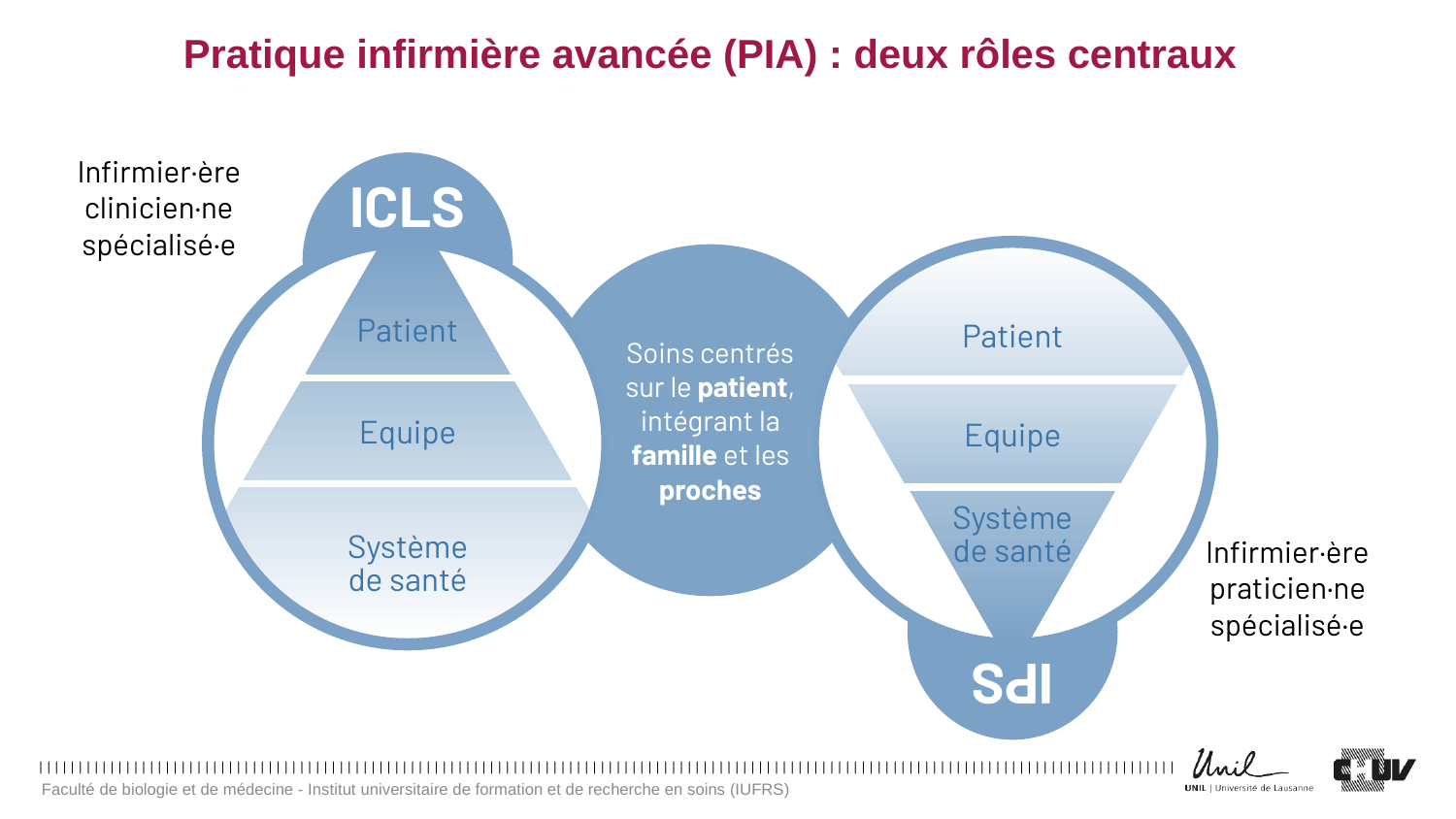

Pratique infirmière avancée (PIA) : deux rôles centraux
Infirmier·ère clinicien·ne spécialisé·e

ICLS

Patient
Equipe
Système
de santé

Patient
Equipe
Système
de santé
IPS
Soins centrés sur le patient, intégrant la famille et les proches
Infirmier·ère praticien·ne spécialisé·e

Faculté de biologie et de médecine - Institut universitaire de formation et de recherche en soins (IUFRS)